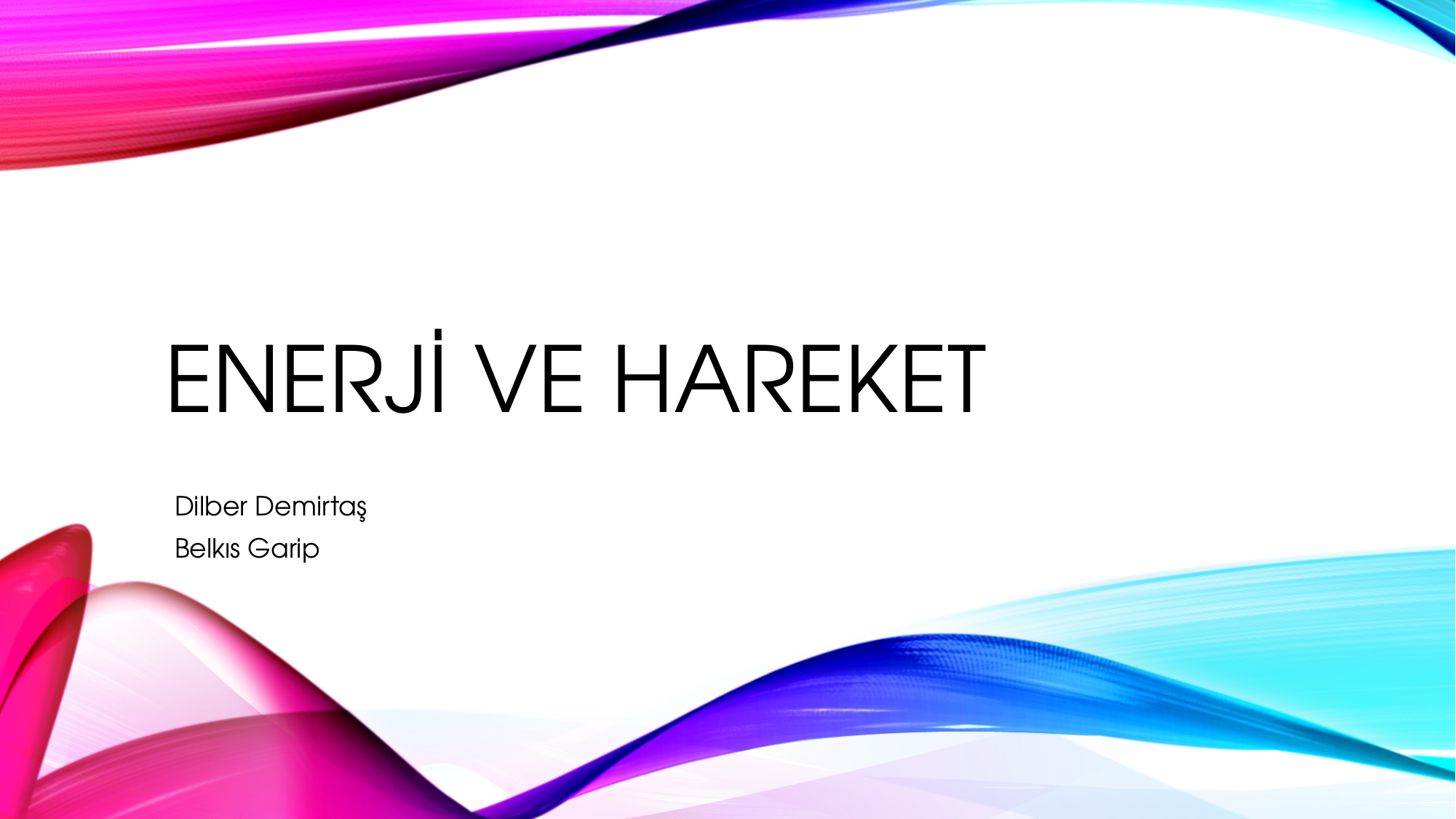

# Enerji ve Hareket
Dilber Demirtaş
Belkıs Garip